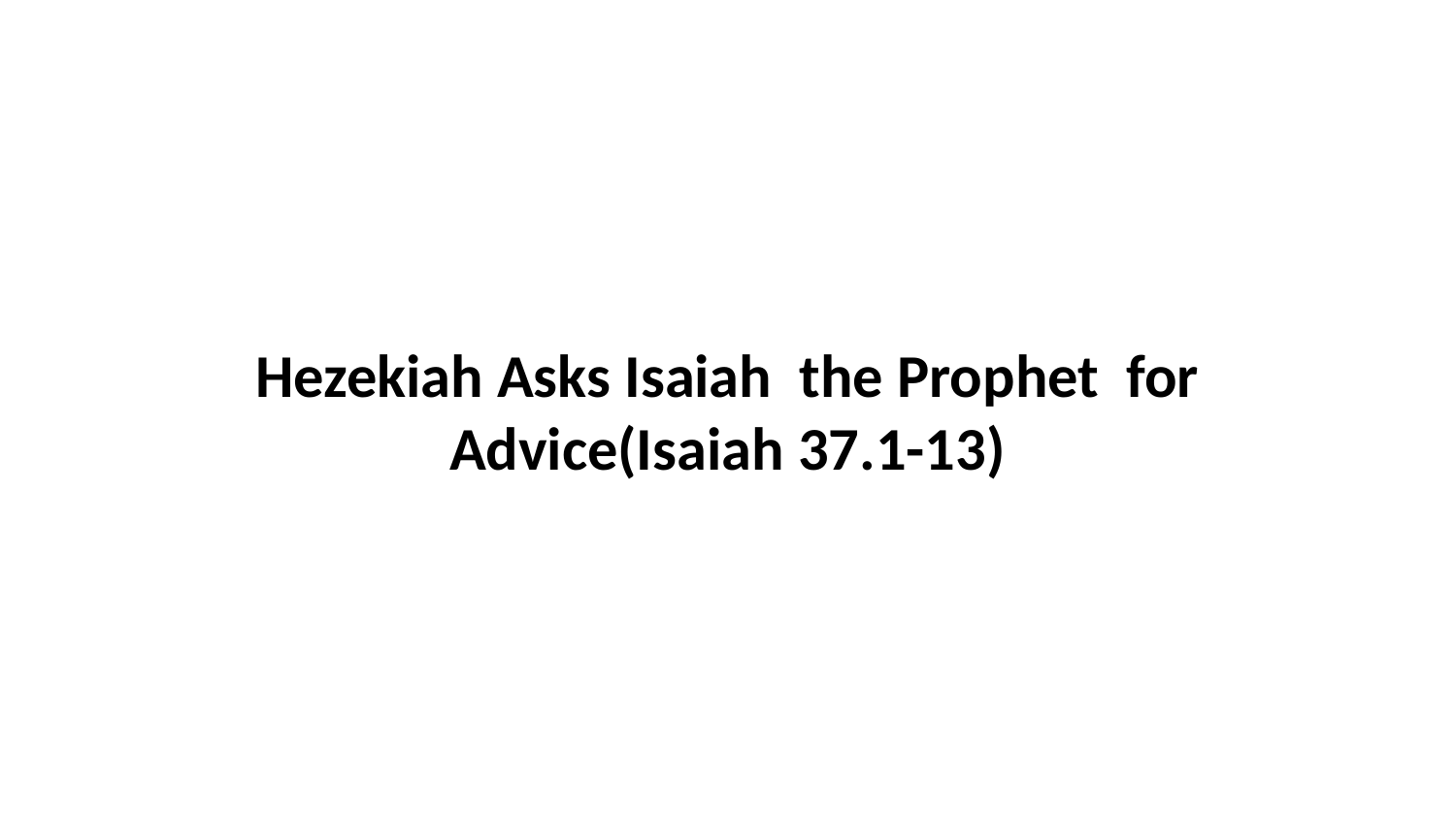

Hezekiah Asks Isaiah  the Prophet  for Advice(Isaiah 37.1-13)